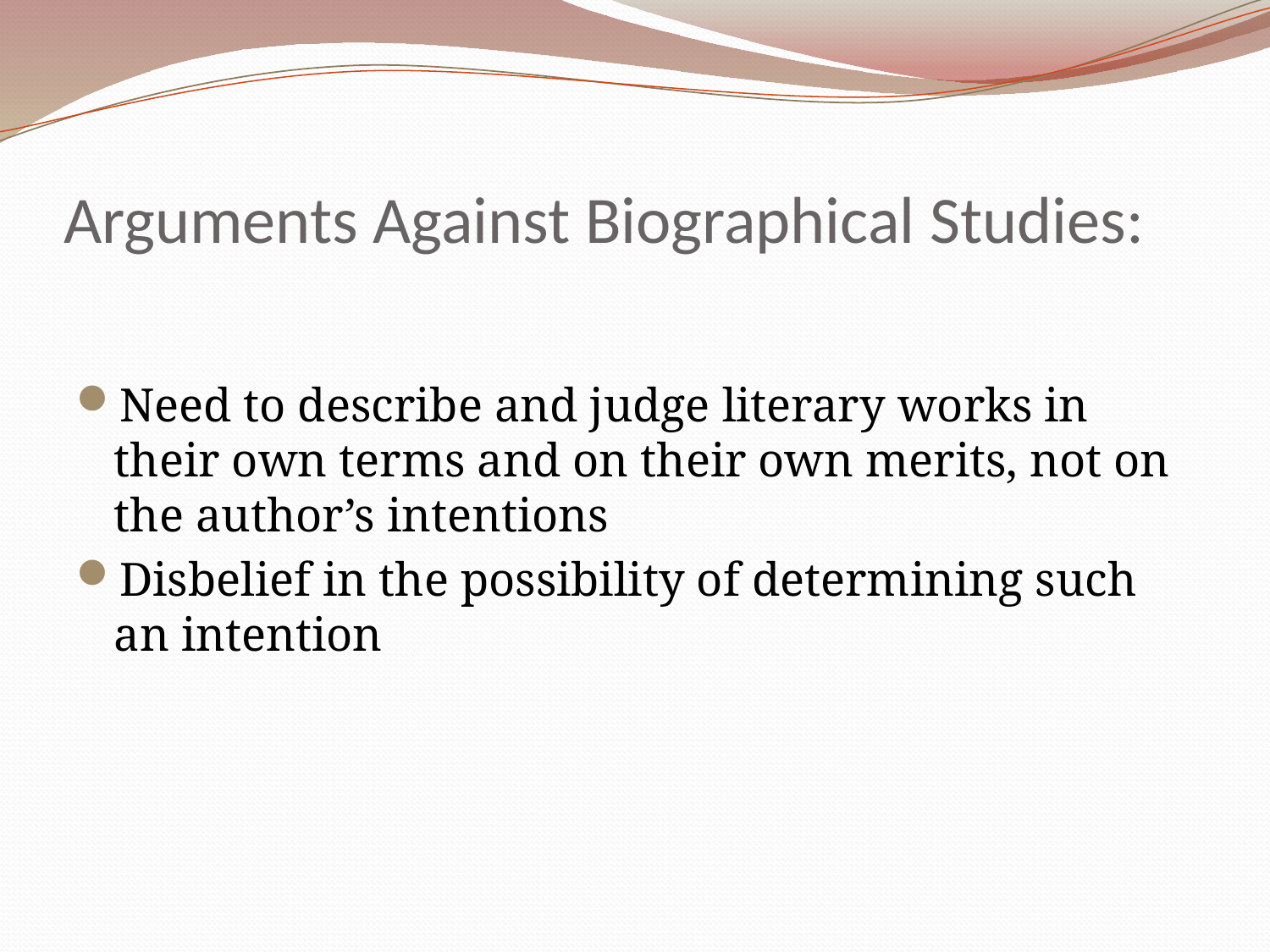

# Arguments Against Biographical Studies:
Need to describe and judge literary works in their own terms and on their own merits, not on the author’s intentions
Disbelief in the possibility of determining such an intention